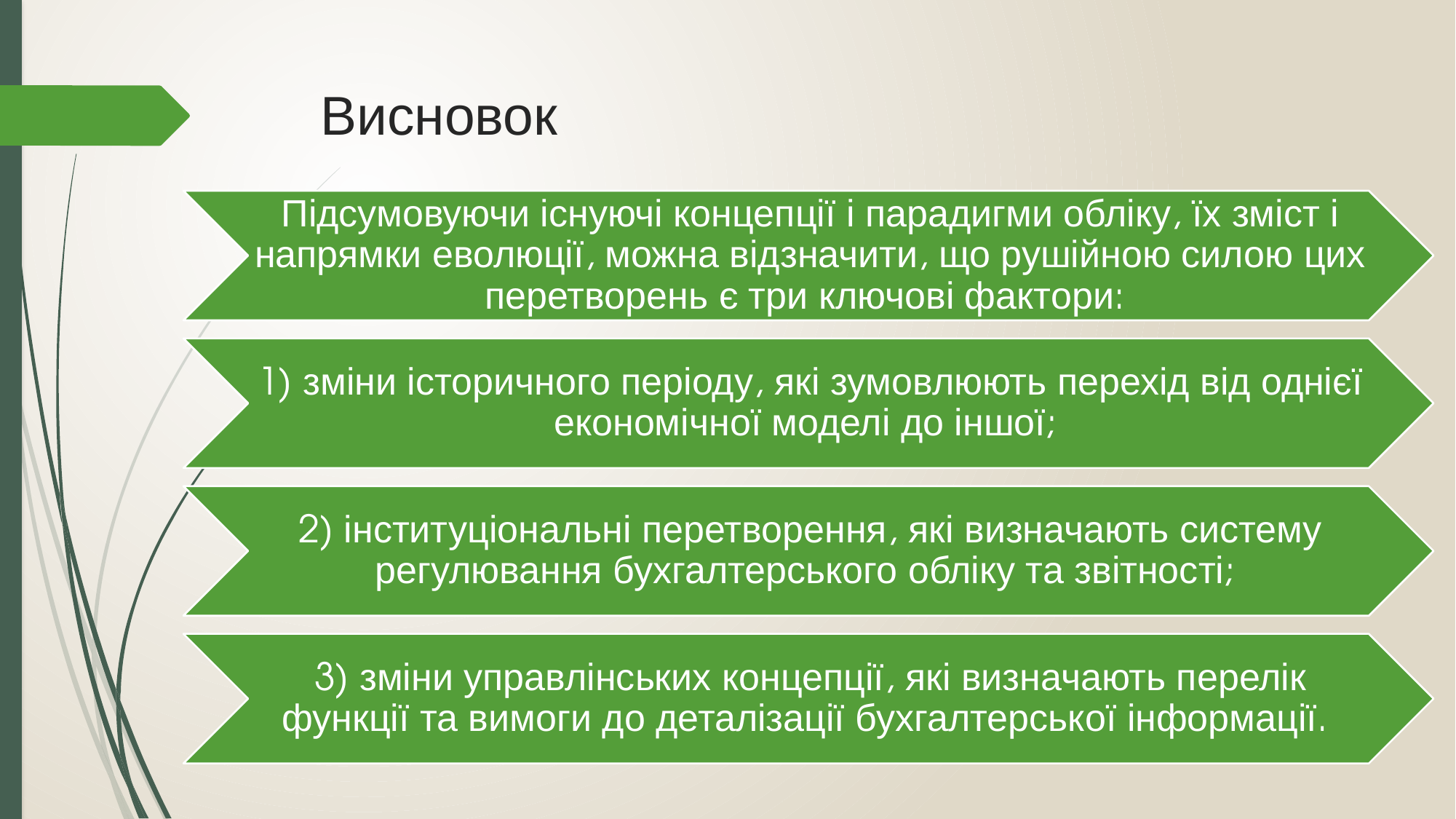

# Висновок
Підсумовуючи існуючі концепції і парадигми обліку, їх зміст і напрямки еволюції, можна відзначити, що рушійною силою цих перетворень є три ключові фактори:
1) зміни історичного періоду, які зумовлюють перехід від однієї економічної моделі до іншої;
2) інституціональні перетворення, які визначають систему регулювання бухгалтерського обліку та звітності;
3) зміни управлінських концепції, які визначають перелік функції та вимоги до деталізації бухгалтерської інформації.